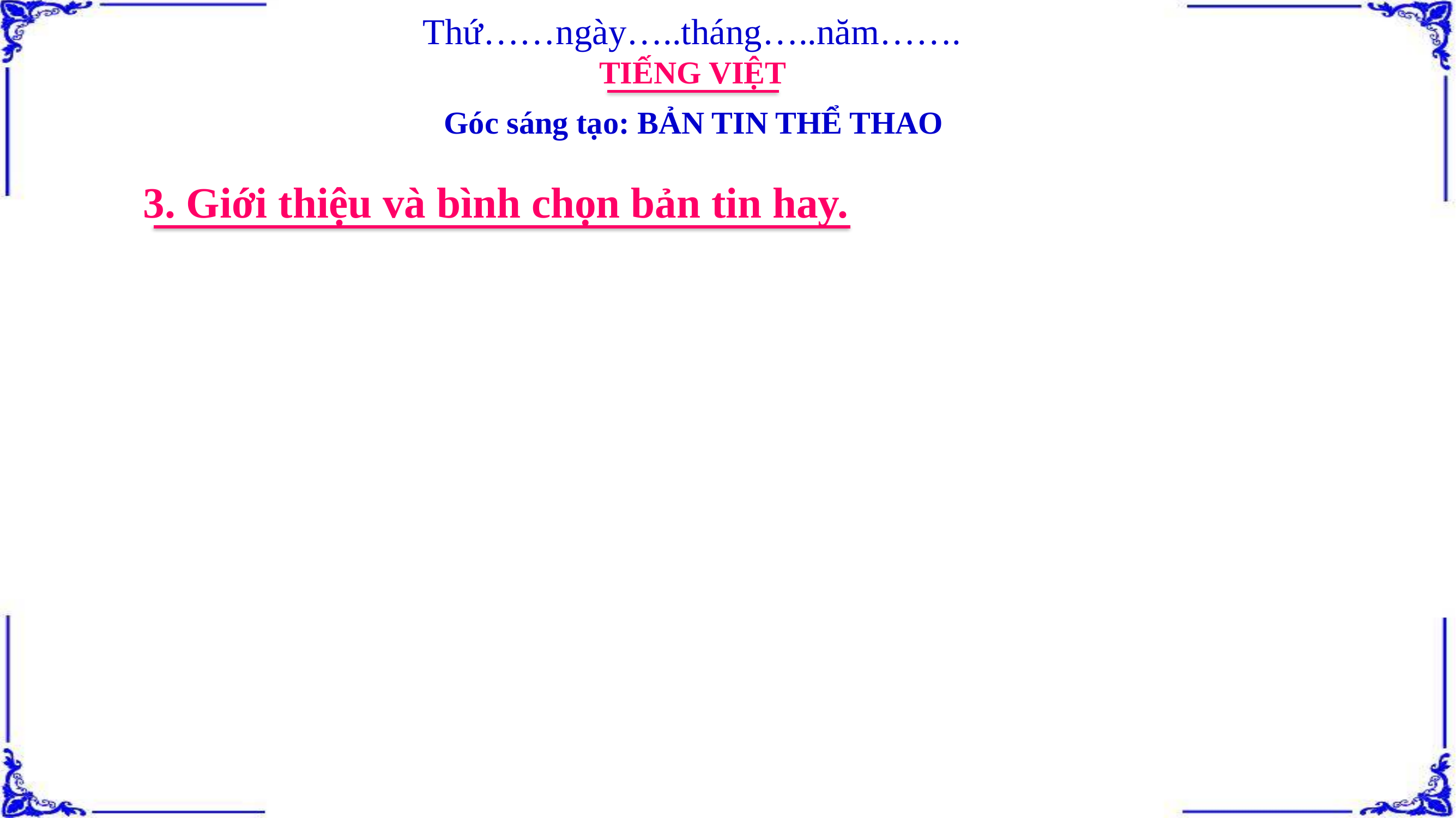

Thứ……ngày…..tháng…..năm…….
TIẾNG VIỆT
Góc sáng tạo: BẢN TIN THỂ THAO
3. Giới thiệu và bình chọn bản tin hay.